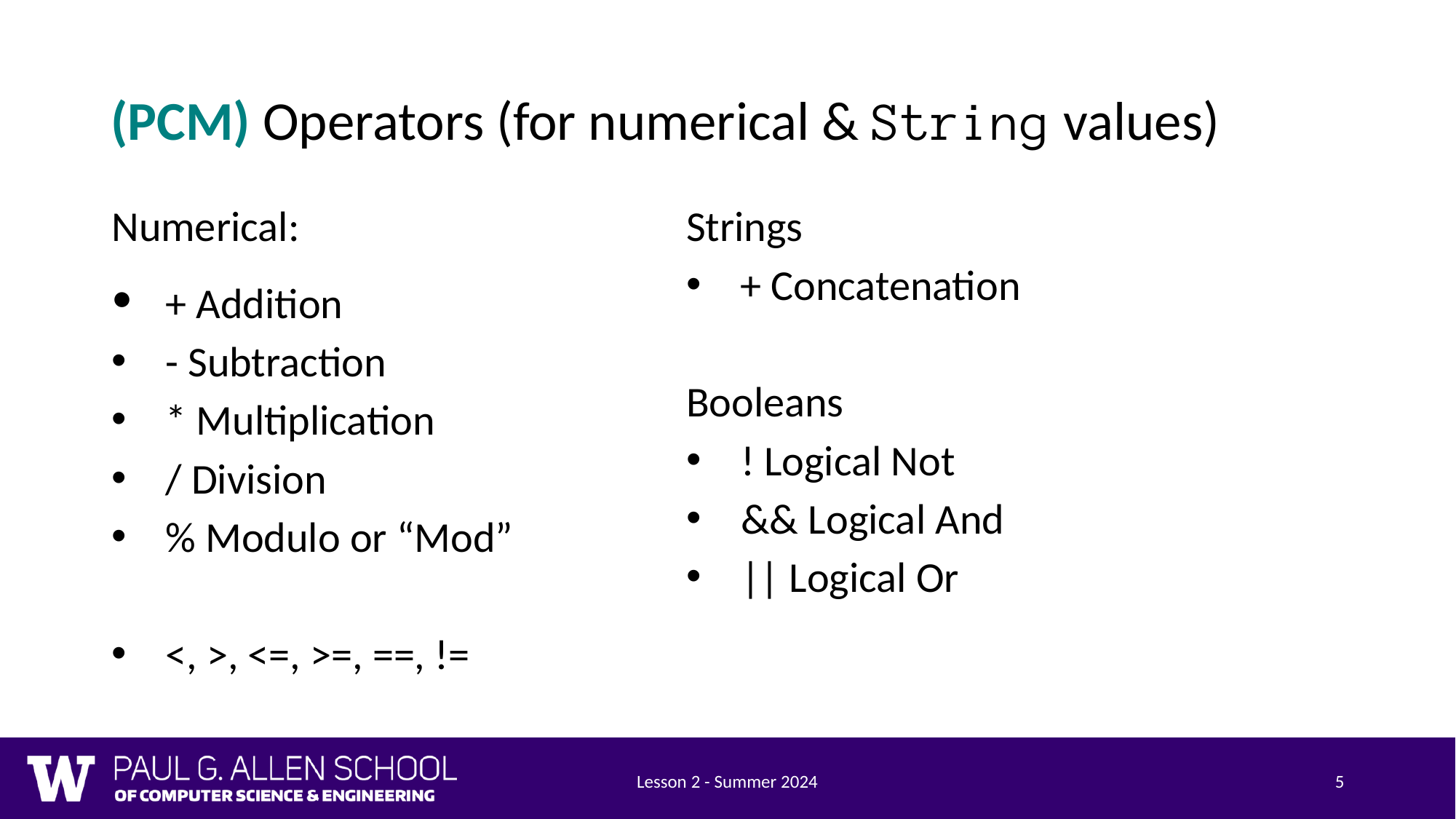

# (PCM) Operators (for numerical & String values)
Numerical:
+ Addition
- Subtraction
* Multiplication
/ Division
% Modulo or “Mod”

<, >, <=, >=, ==, !=
Strings
+ Concatenation

Booleans
! Logical Not
&& Logical And
|| Logical Or
Lesson 2 - Summer 2024
5